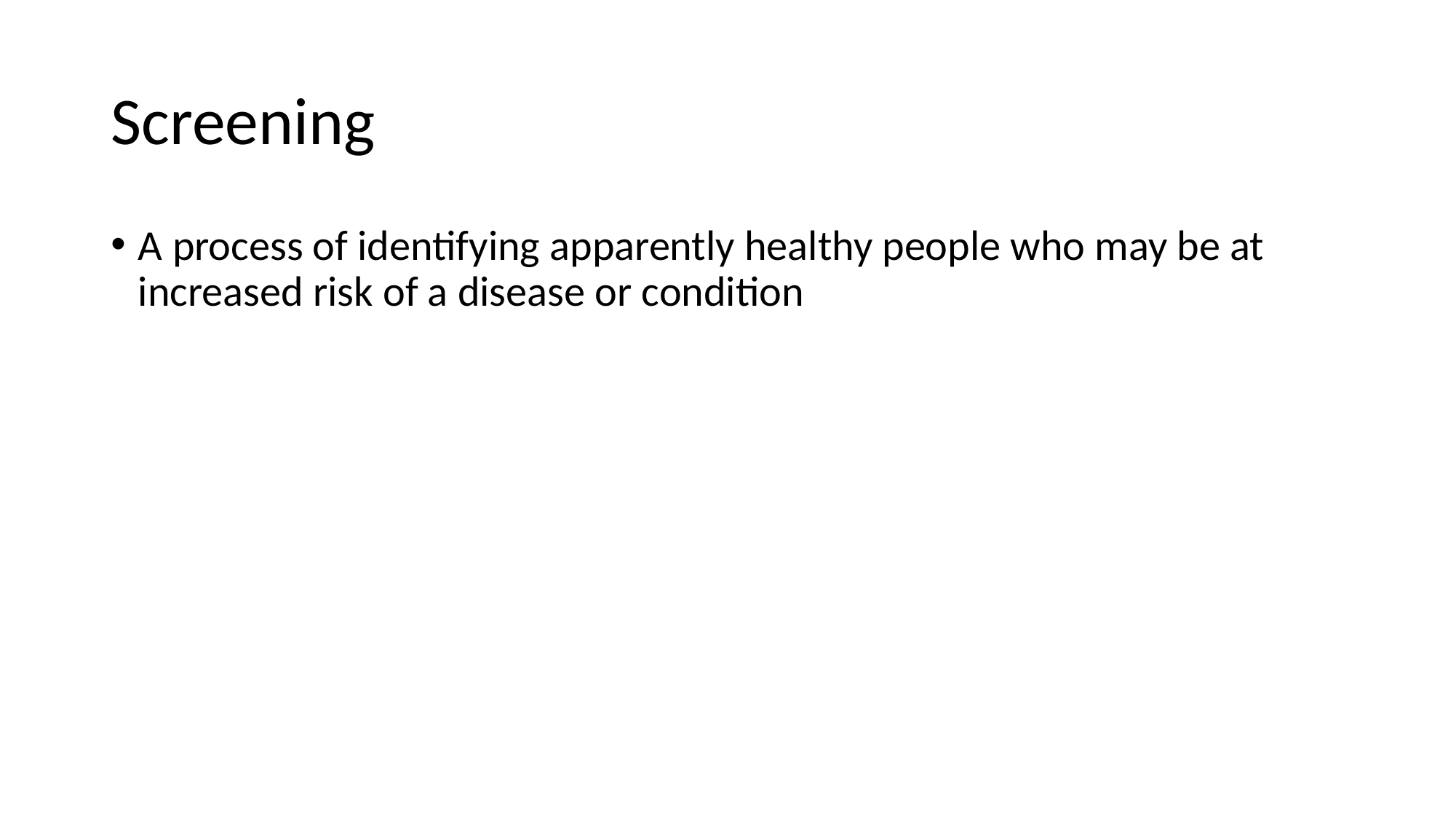

# Screening
A process of identifying apparently healthy people who may be at increased risk of a disease or condition